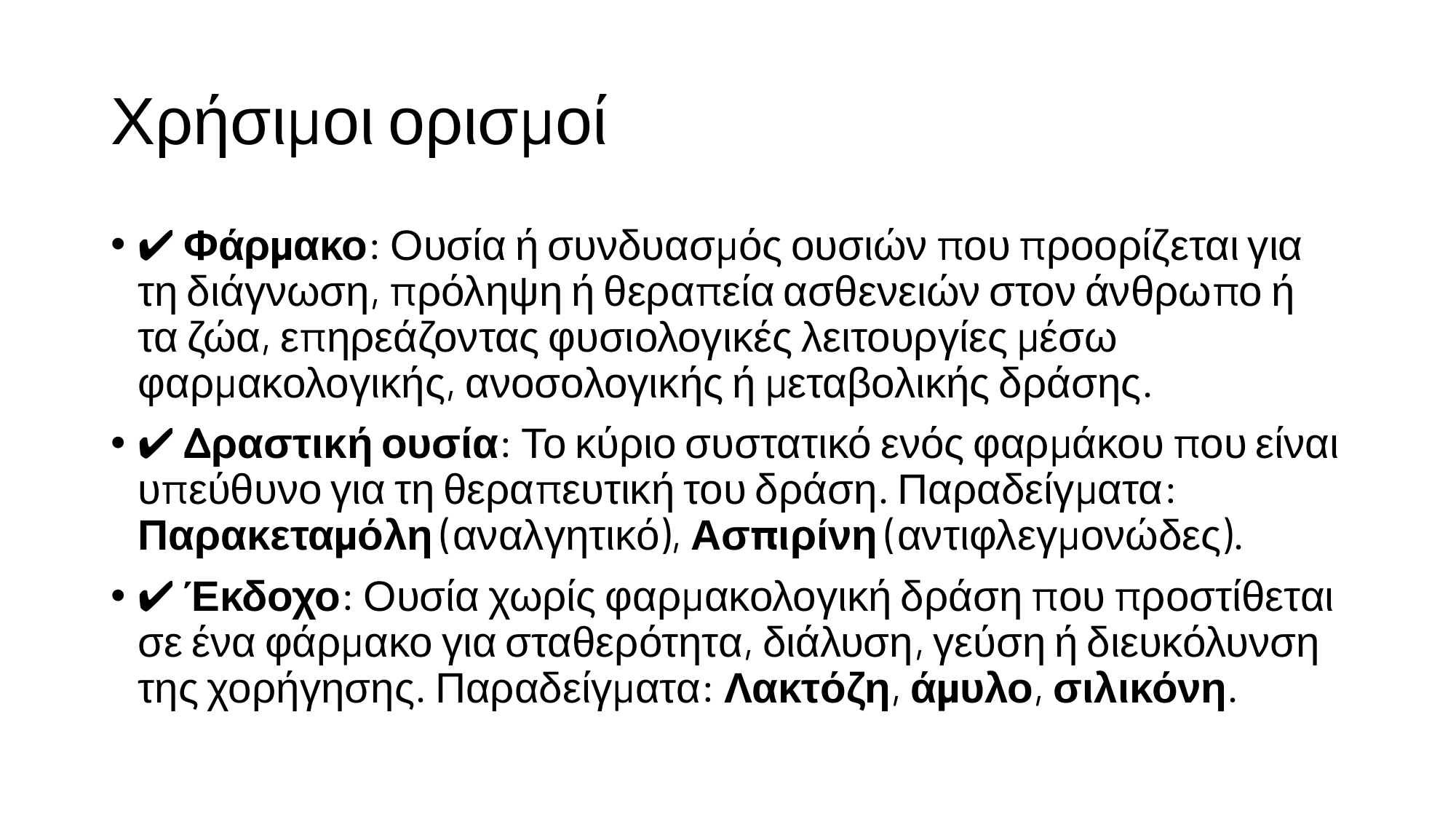

# Χρήσιμοι ορισμοί
✔ Φάρμακο: Ουσία ή συνδυασμός ουσιών που προορίζεται για τη διάγνωση, πρόληψη ή θεραπεία ασθενειών στον άνθρωπο ή τα ζώα, επηρεάζοντας φυσιολογικές λειτουργίες μέσω φαρμακολογικής, ανοσολογικής ή μεταβολικής δράσης.
✔ Δραστική ουσία: Το κύριο συστατικό ενός φαρμάκου που είναι υπεύθυνο για τη θεραπευτική του δράση. Παραδείγματα: Παρακεταμόλη (αναλγητικό), Ασπιρίνη (αντιφλεγμονώδες).
✔ Έκδοχο: Ουσία χωρίς φαρμακολογική δράση που προστίθεται σε ένα φάρμακο για σταθερότητα, διάλυση, γεύση ή διευκόλυνση της χορήγησης. Παραδείγματα: Λακτόζη, άμυλο, σιλικόνη.